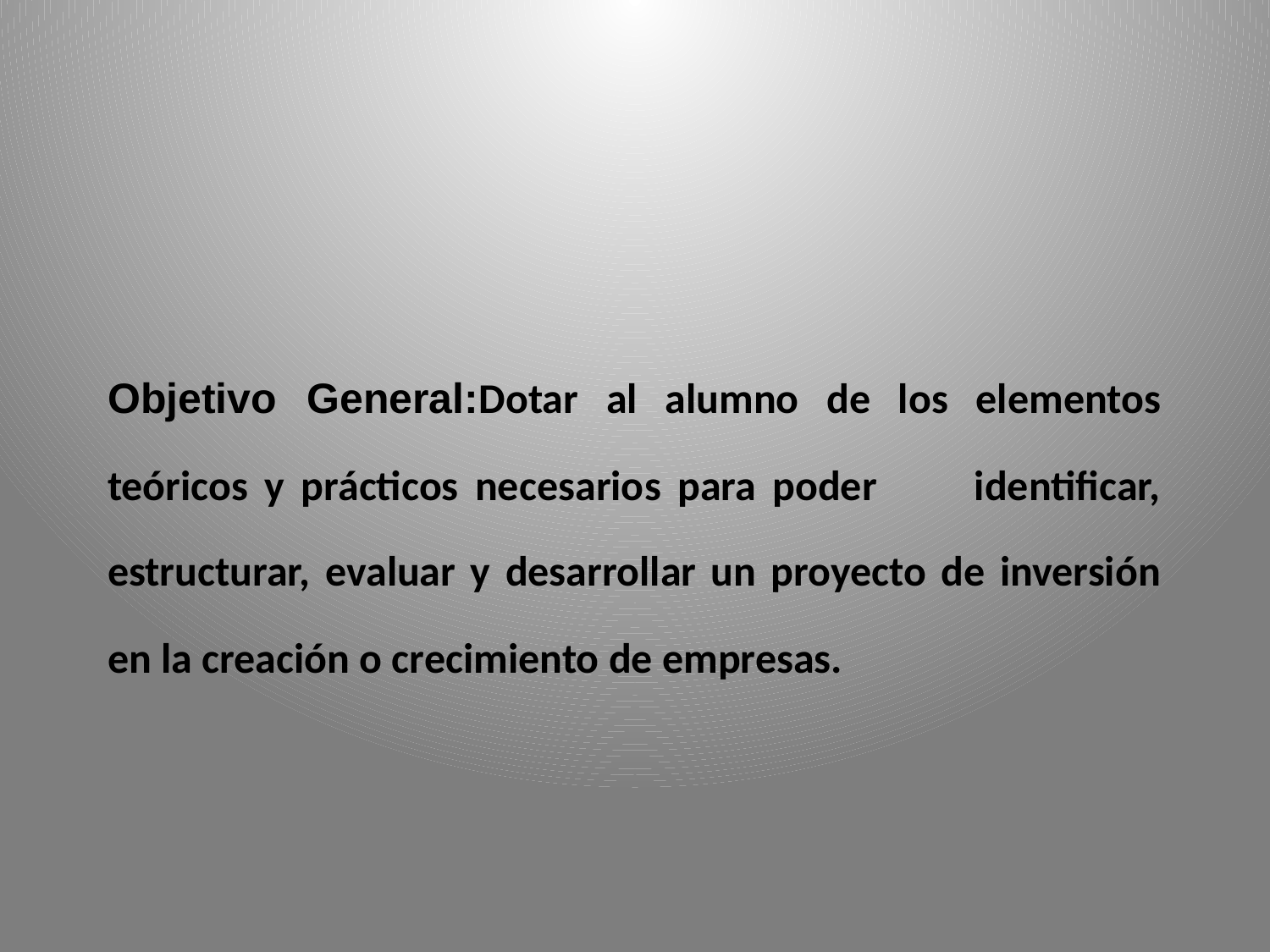

Objetivo General:Dotar al alumno de los elementos teóricos y prácticos necesarios para poder      identificar, estructurar, evaluar y desarrollar un proyecto de inversión en la creación o crecimiento de empresas.